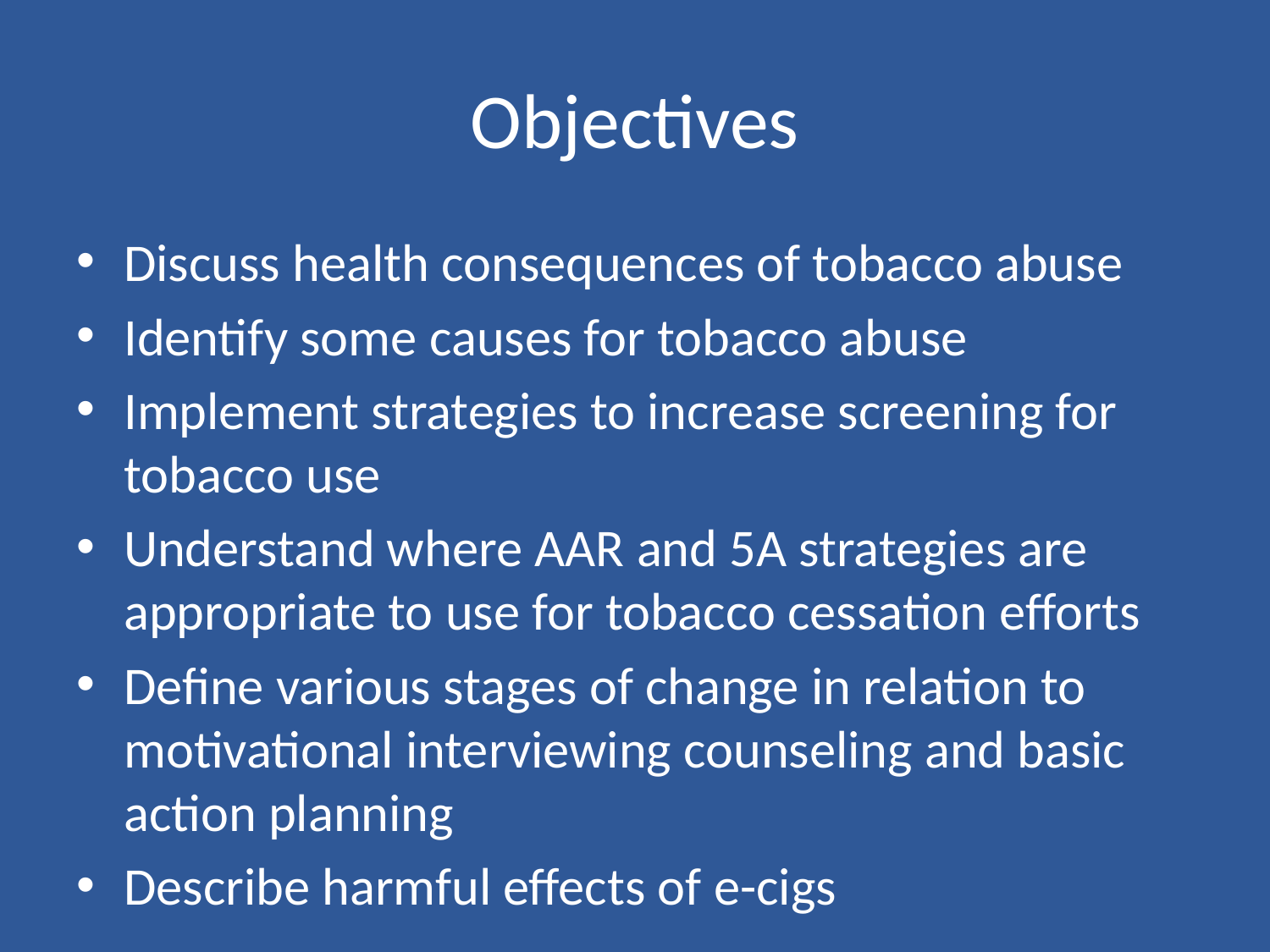

# Objectives
Discuss health consequences of tobacco abuse
Identify some causes for tobacco abuse
Implement strategies to increase screening for tobacco use
Understand where AAR and 5A strategies are appropriate to use for tobacco cessation efforts
Define various stages of change in relation to motivational interviewing counseling and basic action planning
Describe harmful effects of e-cigs